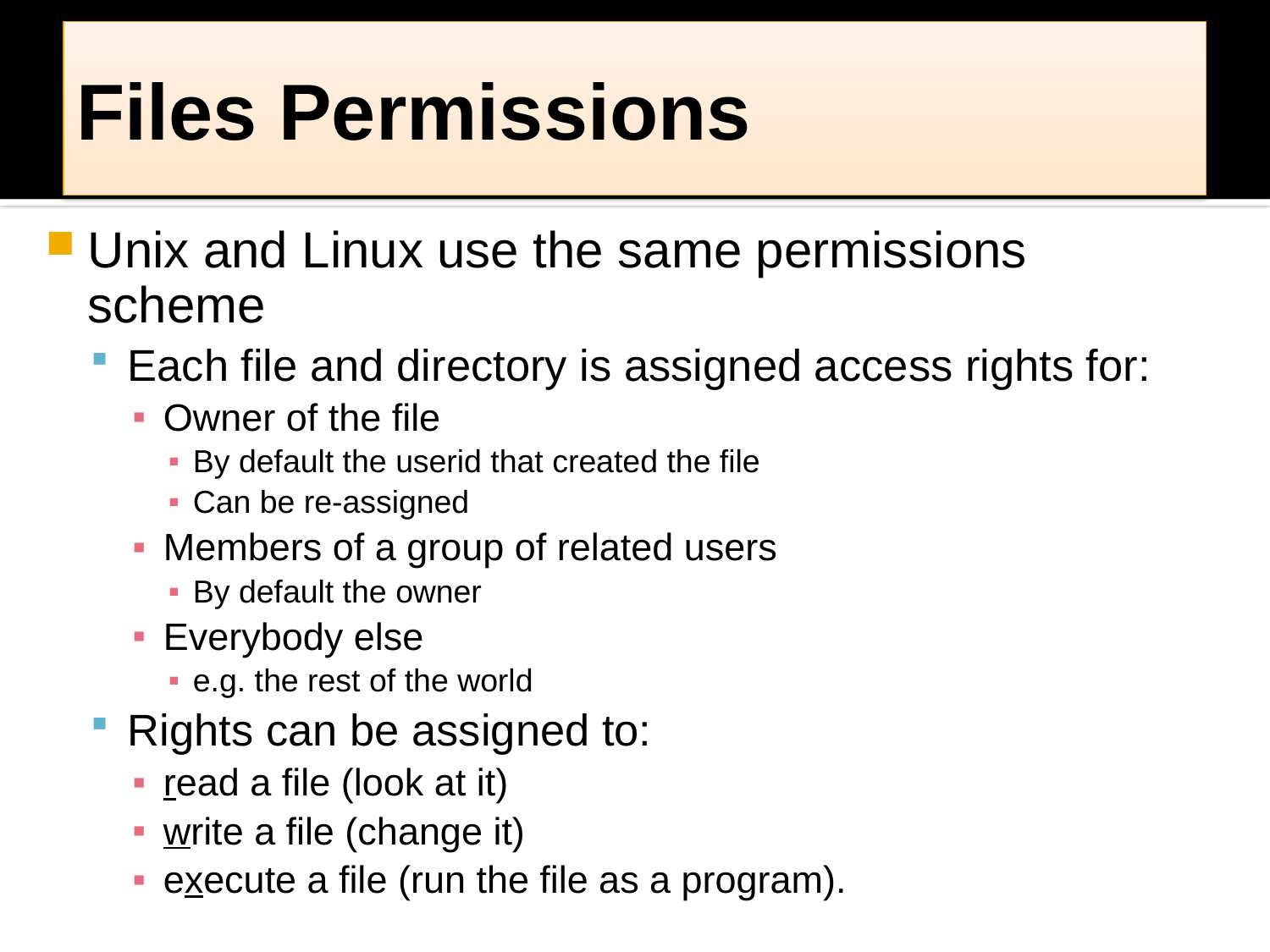

# Files Permissions
Unix and Linux use the same permissions scheme
Each file and directory is assigned access rights for:
Owner of the file
By default the userid that created the file
Can be re-assigned
Members of a group of related users
By default the owner
Everybody else
e.g. the rest of the world
Rights can be assigned to:
read a file (look at it)
write a file (change it)
execute a file (run the file as a program).